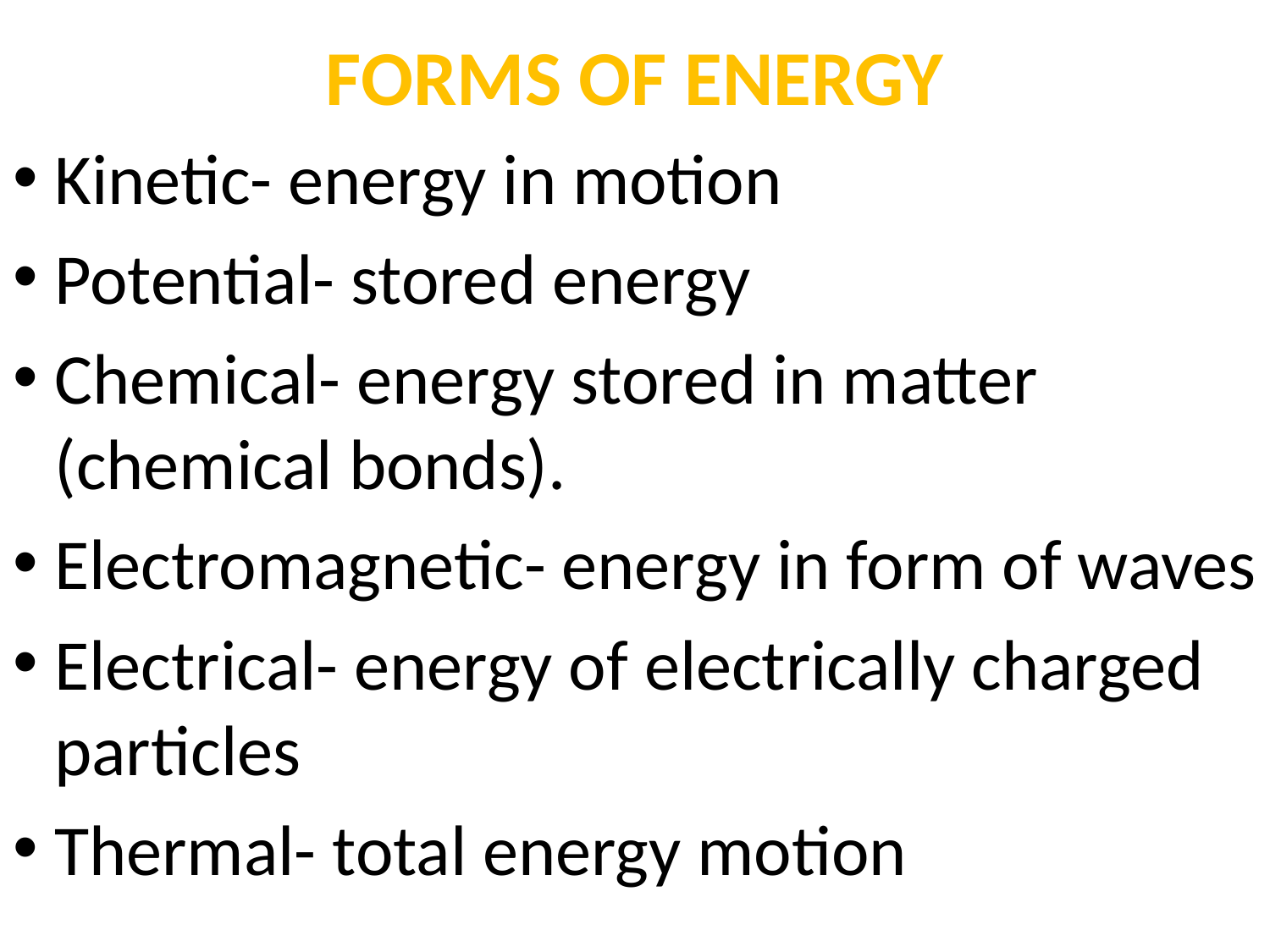

# FORMS OF ENERGY
Kinetic- energy in motion
Potential- stored energy
Chemical- energy stored in matter (chemical bonds).
Electromagnetic- energy in form of waves
Electrical- energy of electrically charged particles
Thermal- total energy motion